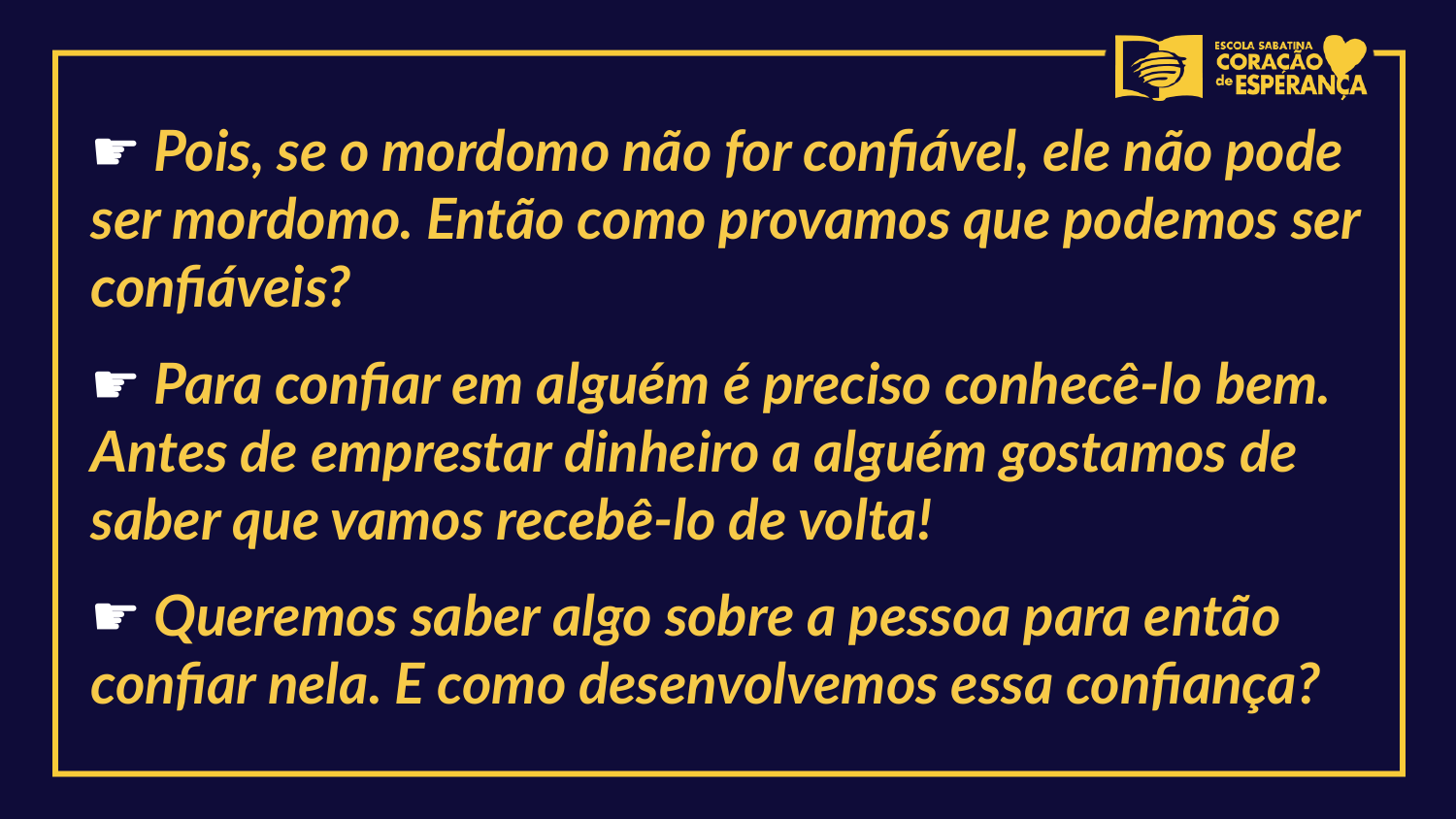

☛ Pois, se o mordomo não for confiável, ele não pode ser mordomo. Então como provamos que podemos ser confiáveis?

☛ Para confiar em alguém é preciso conhecê-lo bem. Antes de emprestar dinheiro a alguém gostamos de saber que vamos recebê-lo de volta!

☛ Queremos saber algo sobre a pessoa para então confiar nela. E como desenvolvemos essa confiança?